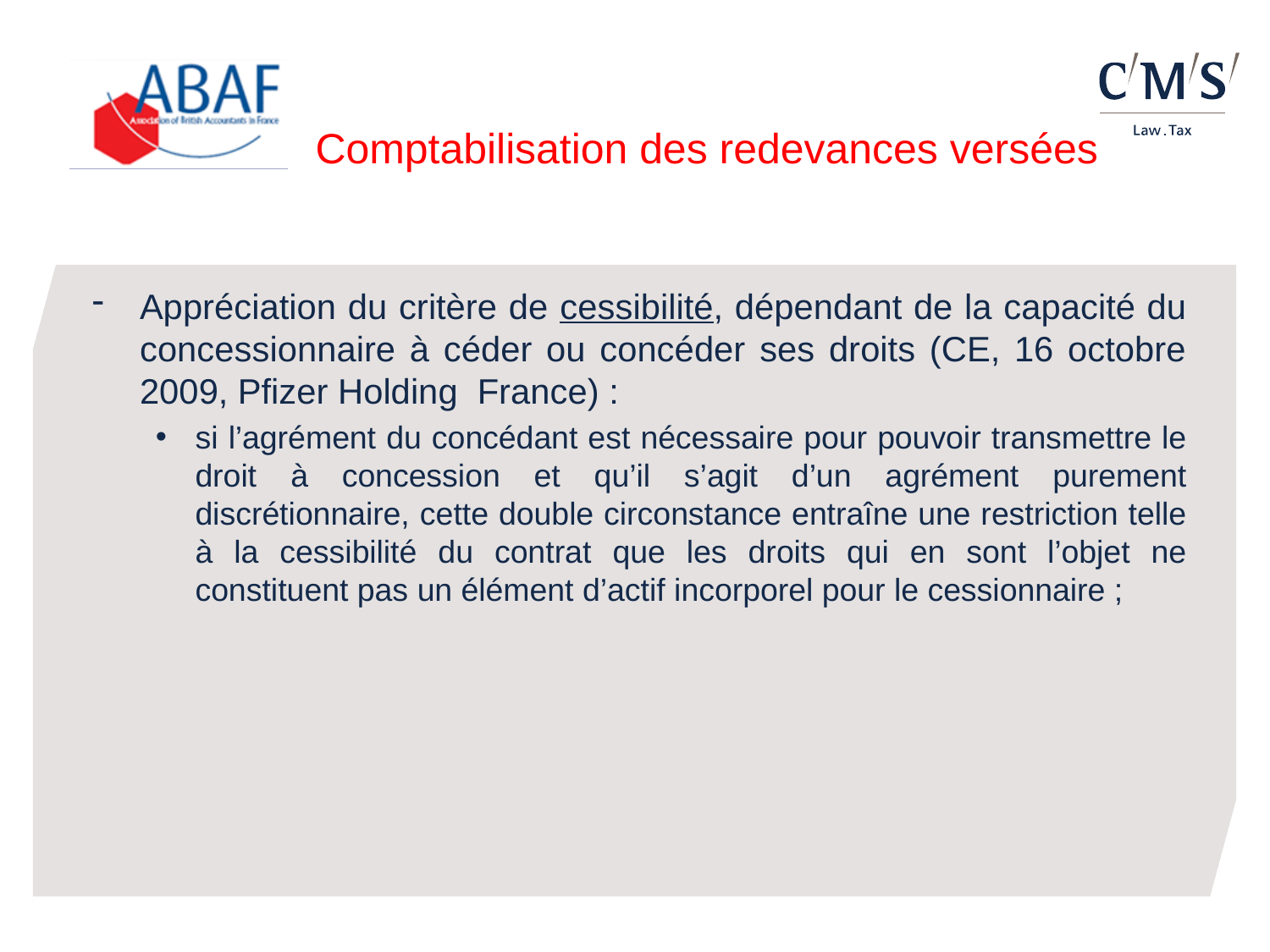

# Comptabilisation des redevances versées
Appréciation du critère de cessibilité, dépendant de la capacité du concessionnaire à céder ou concéder ses droits (CE, 16 octobre 2009, Pfizer Holding  France) :
si l’agrément du concédant est nécessaire pour pouvoir transmettre le droit à concession et qu’il s’agit d’un agrément purement discrétionnaire, cette double circonstance entraîne une restriction telle à la cessibilité du contrat que les droits qui en sont l’objet ne constituent pas un élément d’actif incorporel pour le cessionnaire ;